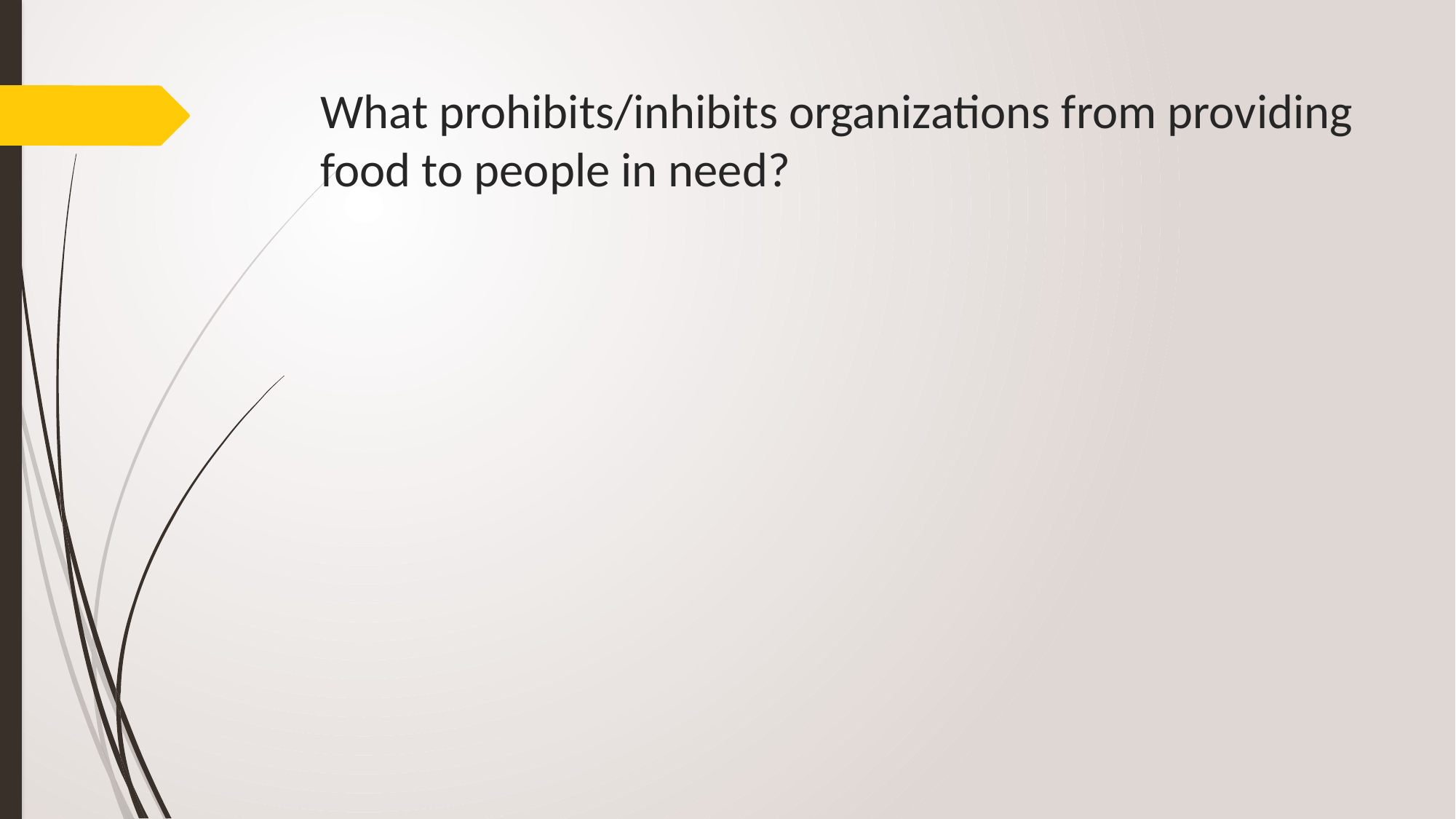

# What prohibits/inhibits organizations from providing food to people in need?